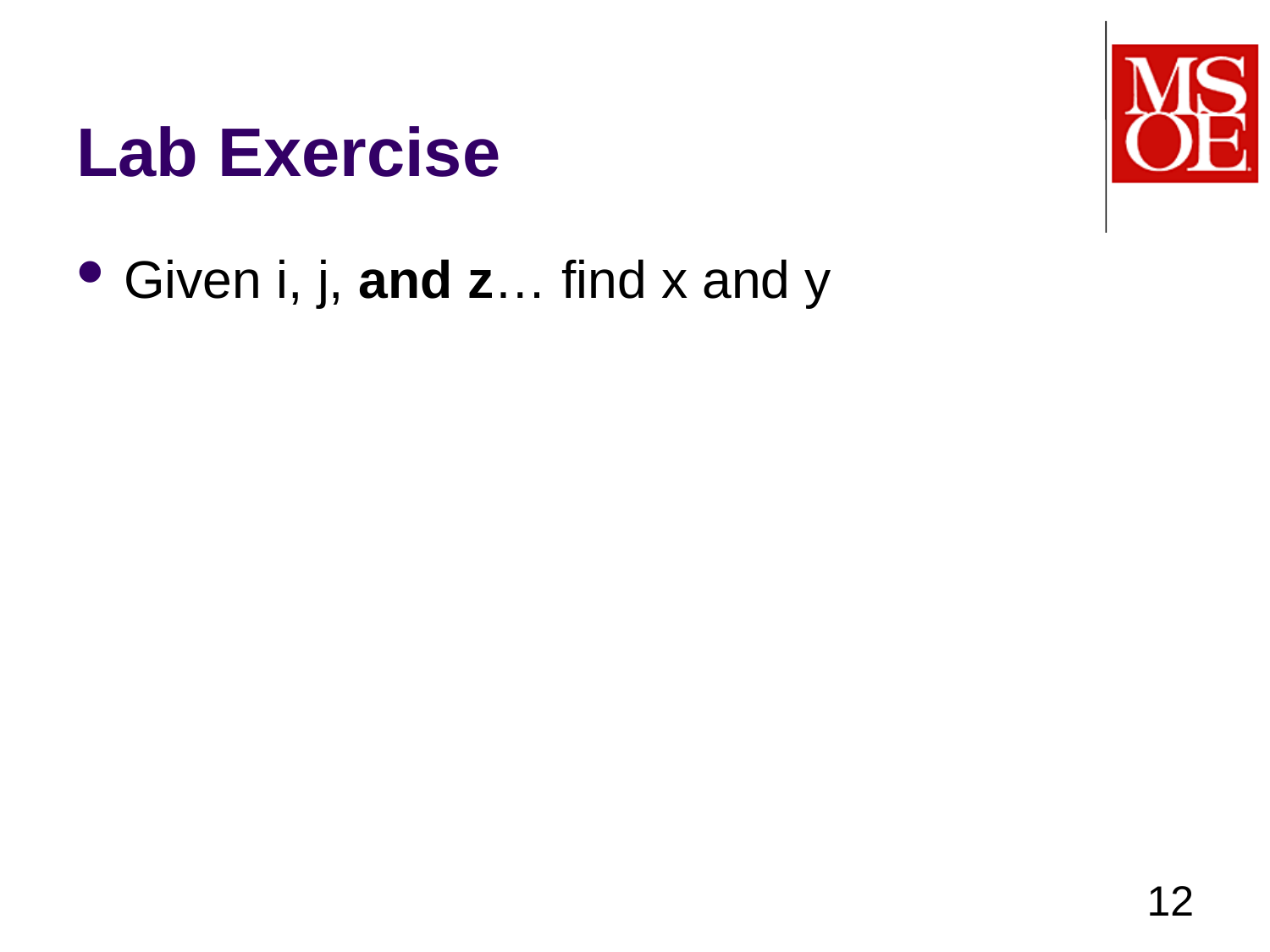

# Lab Exercise
Given i, j, and z… find x and y
12